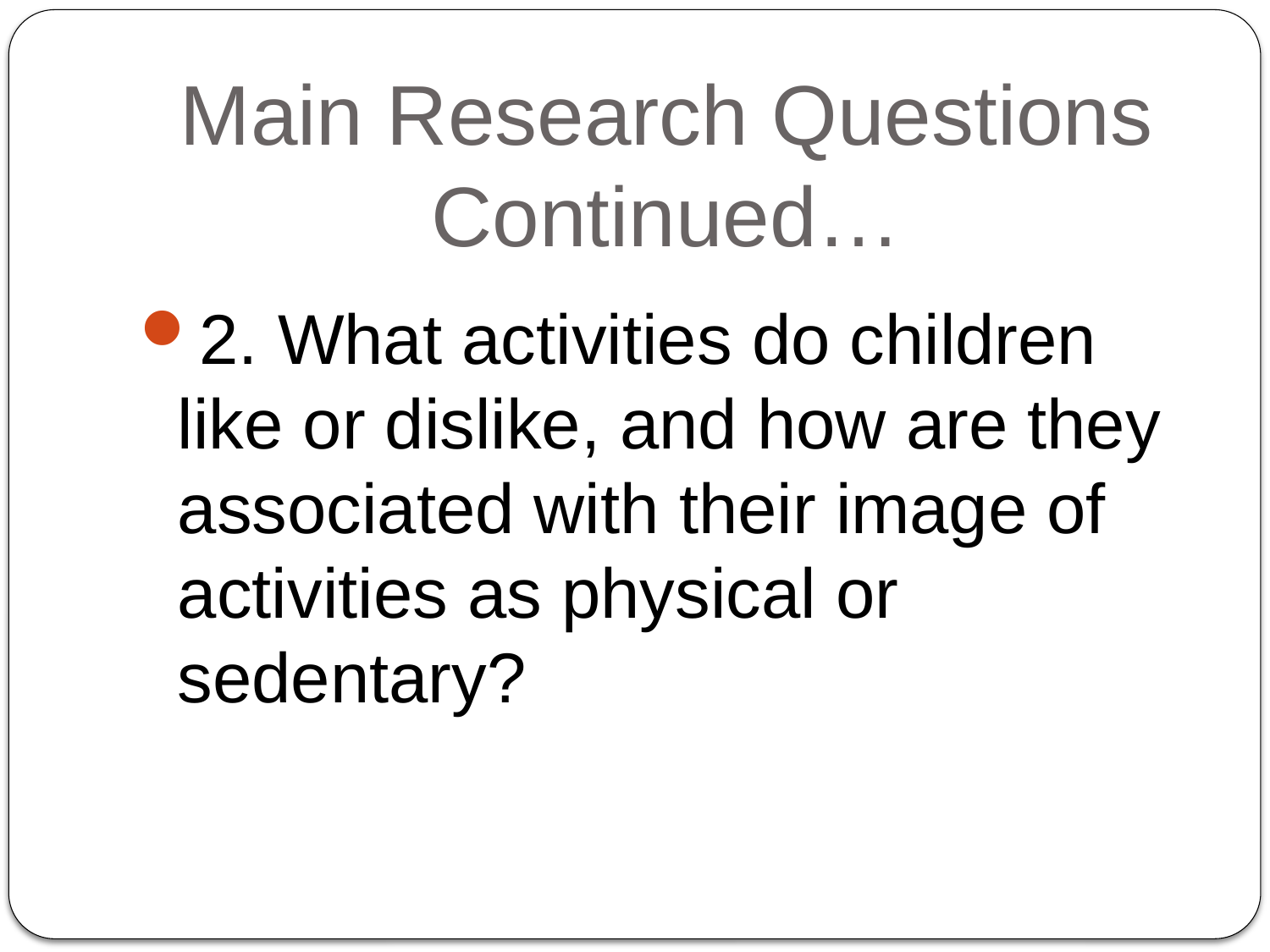

# Main Research Questions Continued…

2. What activities do children like or dislike, and how are they associated with their image of activities as physical or sedentary?